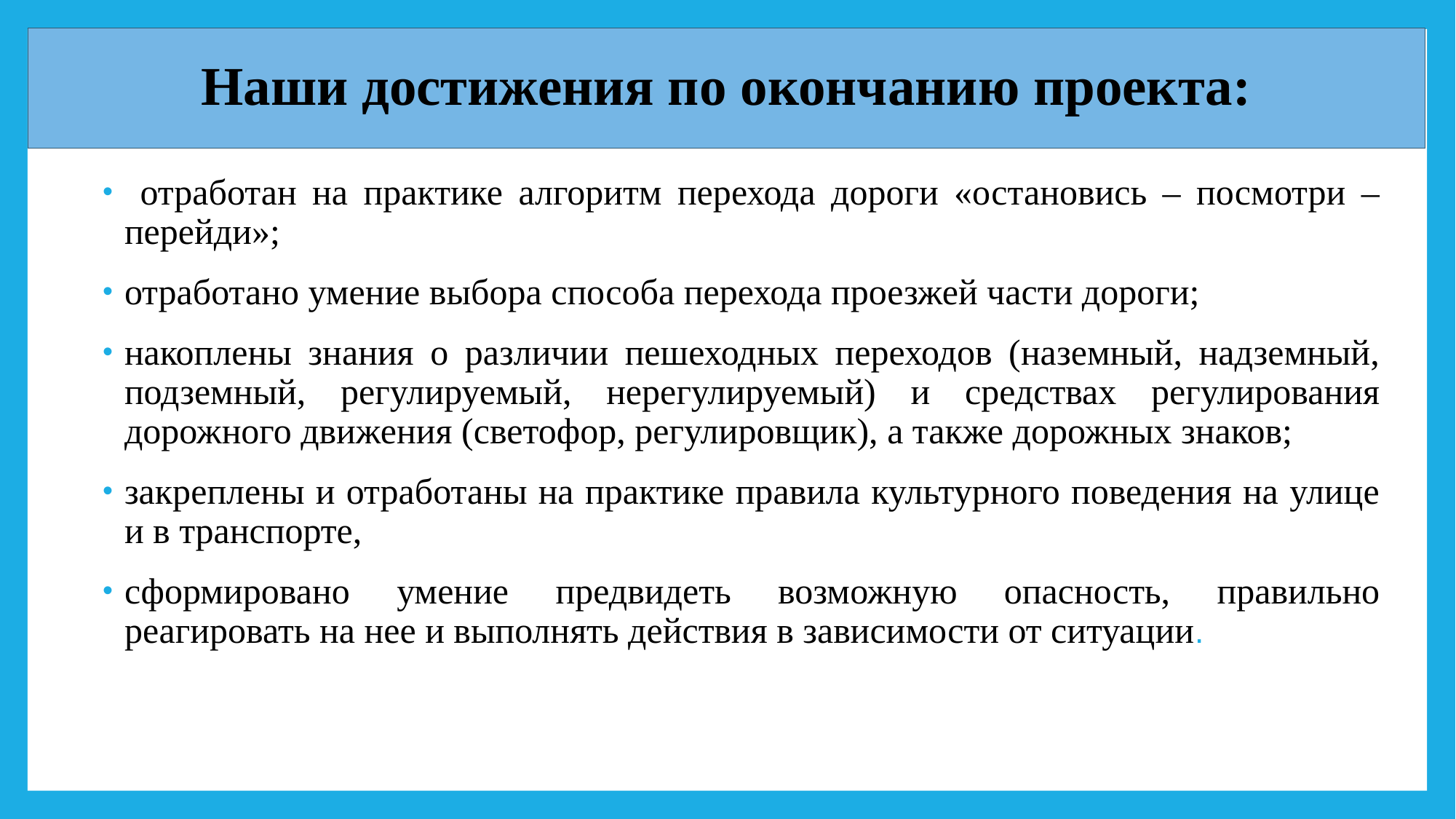

# Наши достижения по окончанию проекта:
 отработан на практике алгоритм перехода дороги «остановись – посмотри – перейди»;
отработано умение выбора способа перехода проезжей части дороги;
накоплены знания о различии пешеходных переходов (наземный, надземный, подземный, регулируемый, нерегулируемый) и средствах регулирования дорожного движения (светофор, регулировщик), а также дорожных знаков;
закреплены и отработаны на практике правила культурного поведения на улице и в транспорте,
сформировано умение предвидеть возможную опасность, правильно реагировать на нее и выполнять действия в зависимости от ситуации.